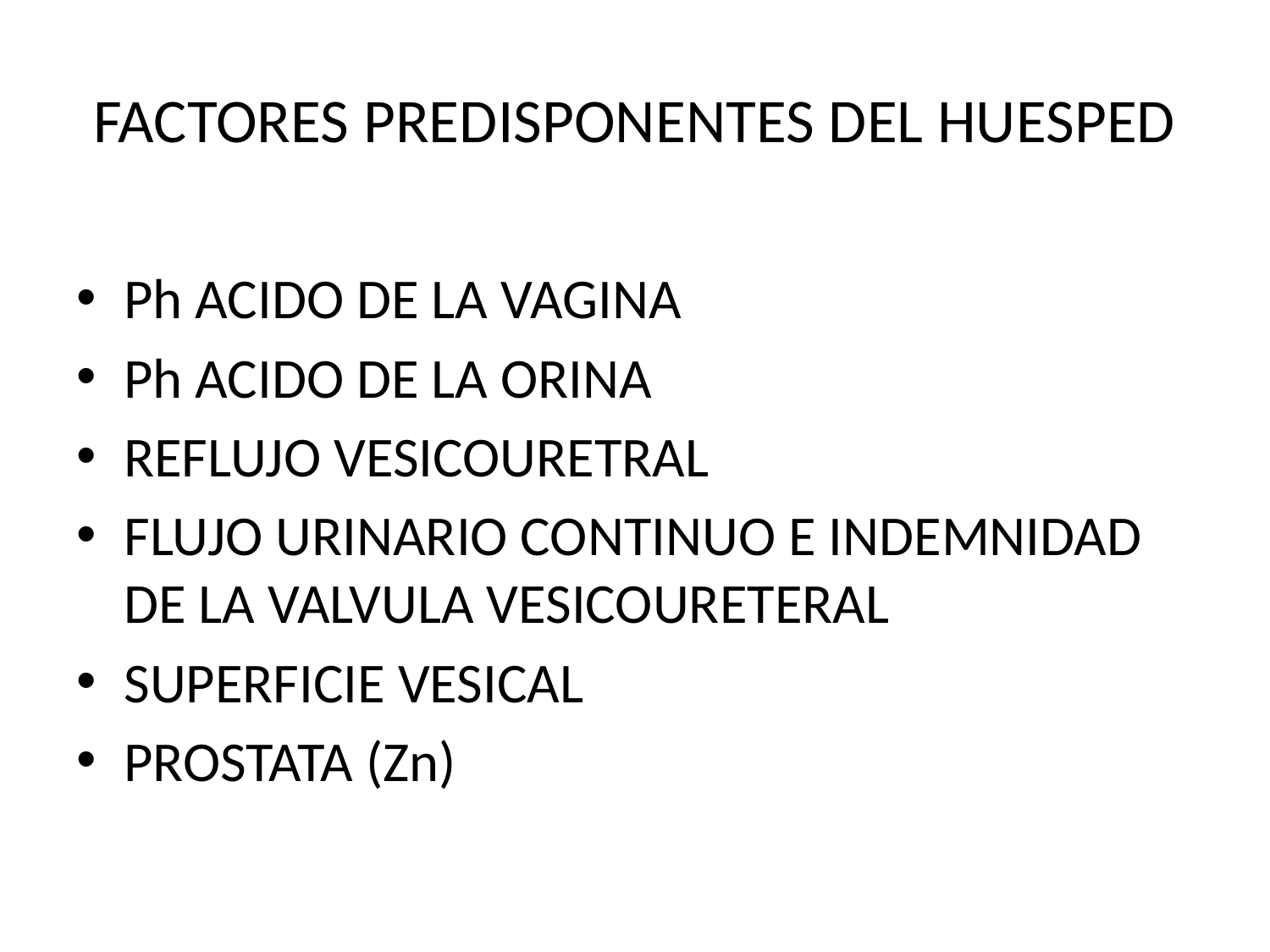

# FACTORES PREDISPONENTES DEL HUESPED
Ph ACIDO DE LA VAGINA
Ph ACIDO DE LA ORINA
REFLUJO VESICOURETRAL
FLUJO URINARIO CONTINUO E INDEMNIDAD DE LA VALVULA VESICOURETERAL
SUPERFICIE VESICAL
PROSTATA (Zn)